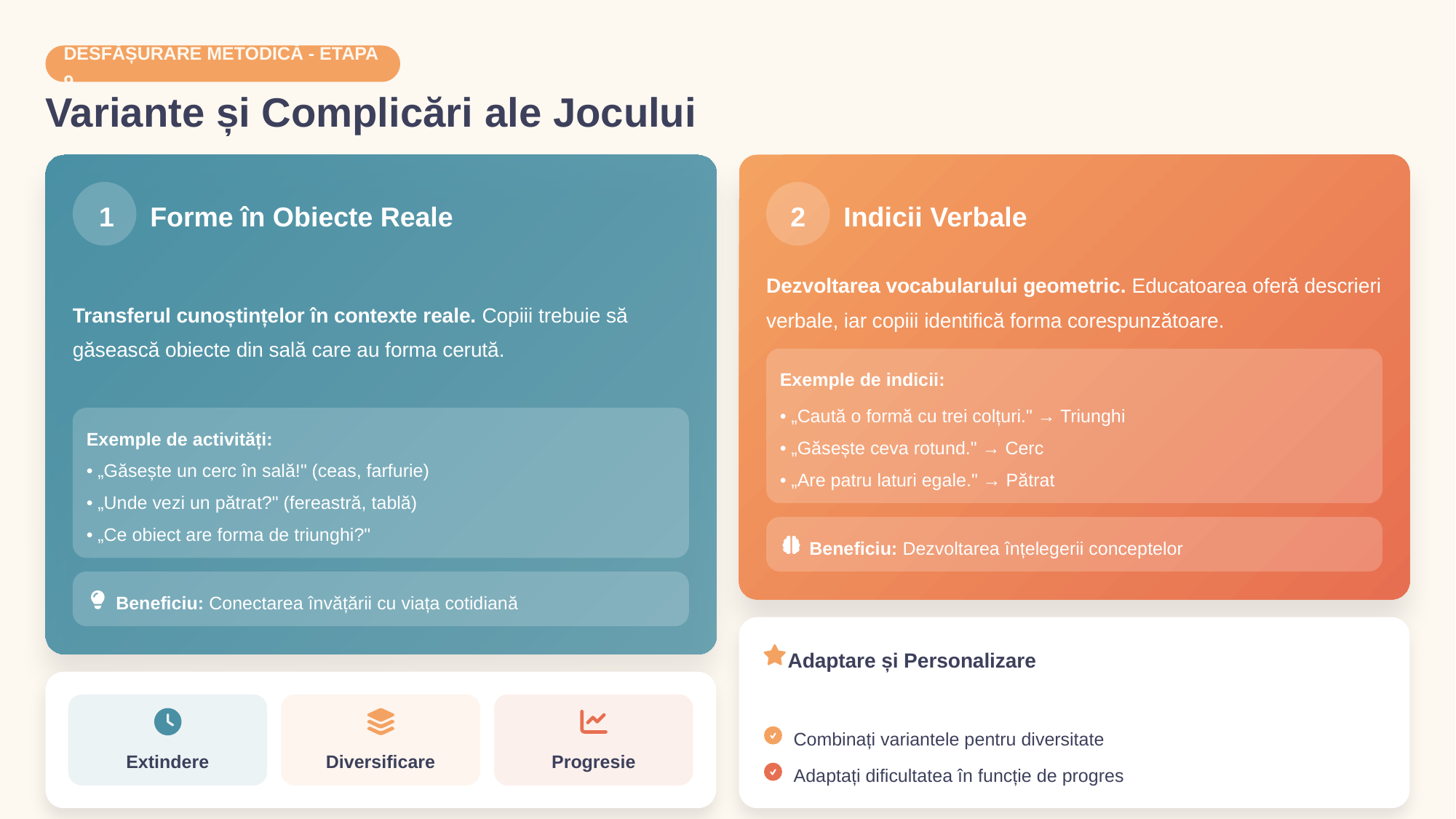

DESFĂȘURARE METODICĂ - ETAPA 9
Variante și Complicări ale Jocului

1
Forme în Obiecte Reale
2
Indicii Verbale
Transferul cunoștințelor în contexte reale. Copiii trebuie să găsească obiecte din sală care au forma cerută.
Dezvoltarea vocabularului geometric. Educatoarea oferă descrieri verbale, iar copiii identifică forma corespunzătoare.

Exemple de indicii:
• „Caută o formă cu trei colțuri." → Triunghi

Exemple de activități:
• „Găsește ceva rotund." → Cerc
• „Găsește un cerc în sală!" (ceas, farfurie)
• „Are patru laturi egale." → Pătrat
• „Unde vezi un pătrat?" (fereastră, tablă)
• „Ce obiect are forma de triunghi?"

Beneficiu: Dezvoltarea înțelegerii conceptelor

Beneficiu: Conectarea învățării cu viața cotidiană

Adaptare și Personalizare

Combinați variantele pentru diversitate

Extindere
Diversificare
Progresie
Adaptați dificultatea în funcție de progres